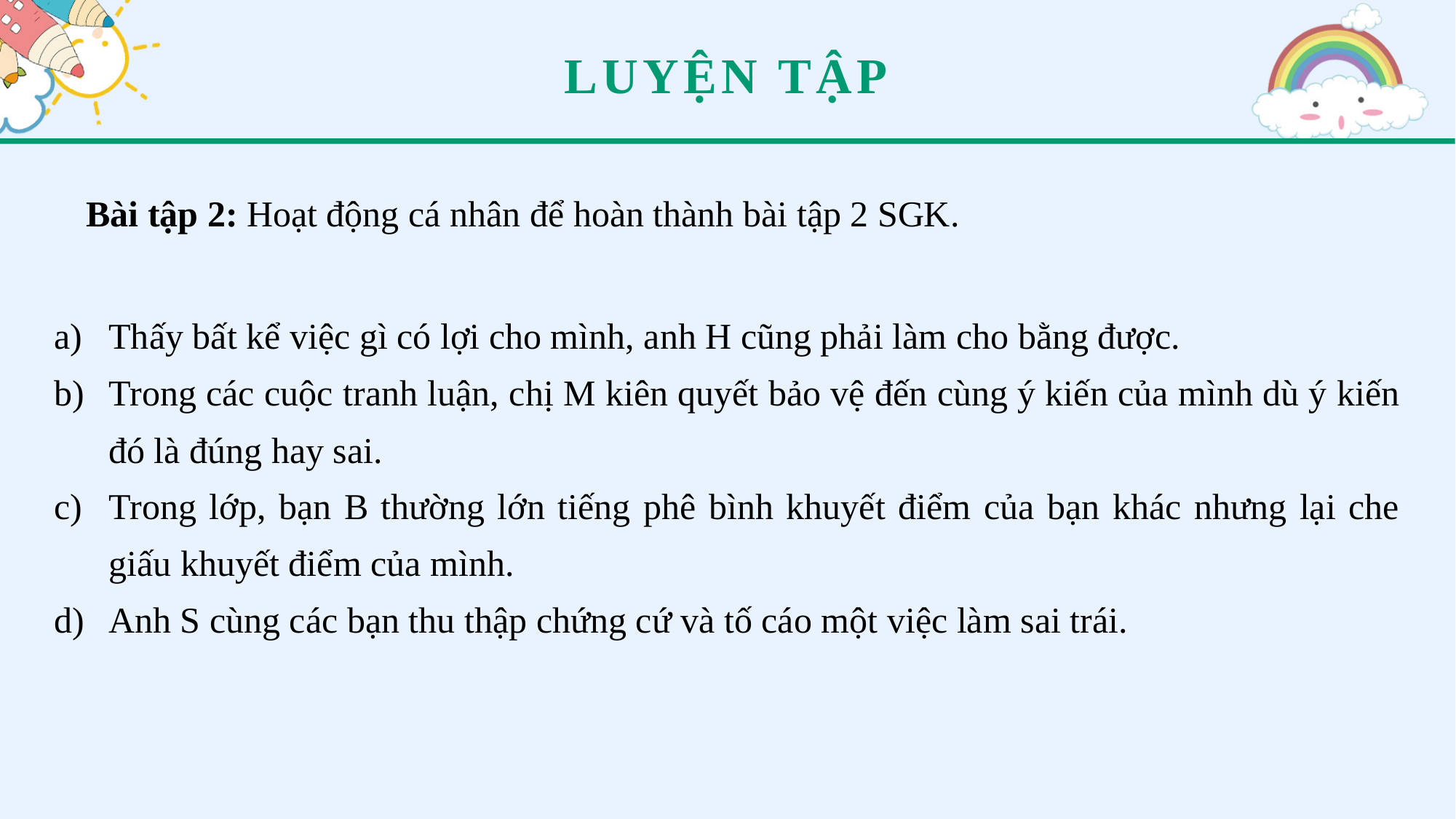

LUYỆN TẬP

Bài tập 2: Hoạt động cá nhân để hoàn thành bài tập 2 SGK.
Thấy bất kể việc gì có lợi cho mình, anh H cũng phải làm cho bằng được.
Trong các cuộc tranh luận, chị M kiên quyết bảo vệ đến cùng ý kiến của mình dù ý kiến đó là đúng hay sai.
Trong lớp, bạn B thường lớn tiếng phê bình khuyết điểm của bạn khác nhưng lại che giấu khuyết điểm của mình.
Anh S cùng các bạn thu thập chứng cứ và tố cáo một việc làm sai trái.